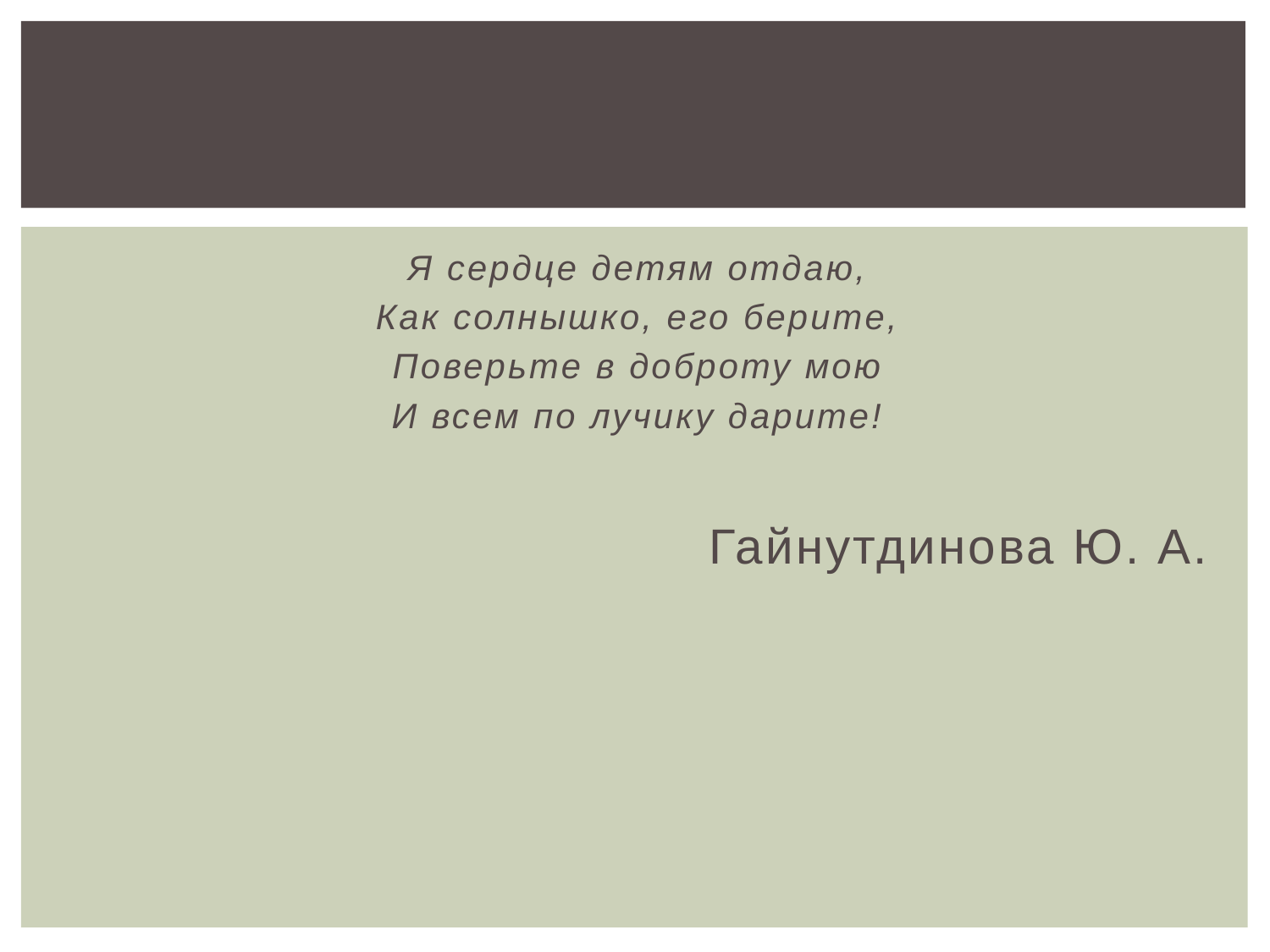

Я сердце детям отдаю,
Как солнышко, его берите,
Поверьте в доброту мою
И всем по лучику дарите!

Гайнутдинова Ю. А.